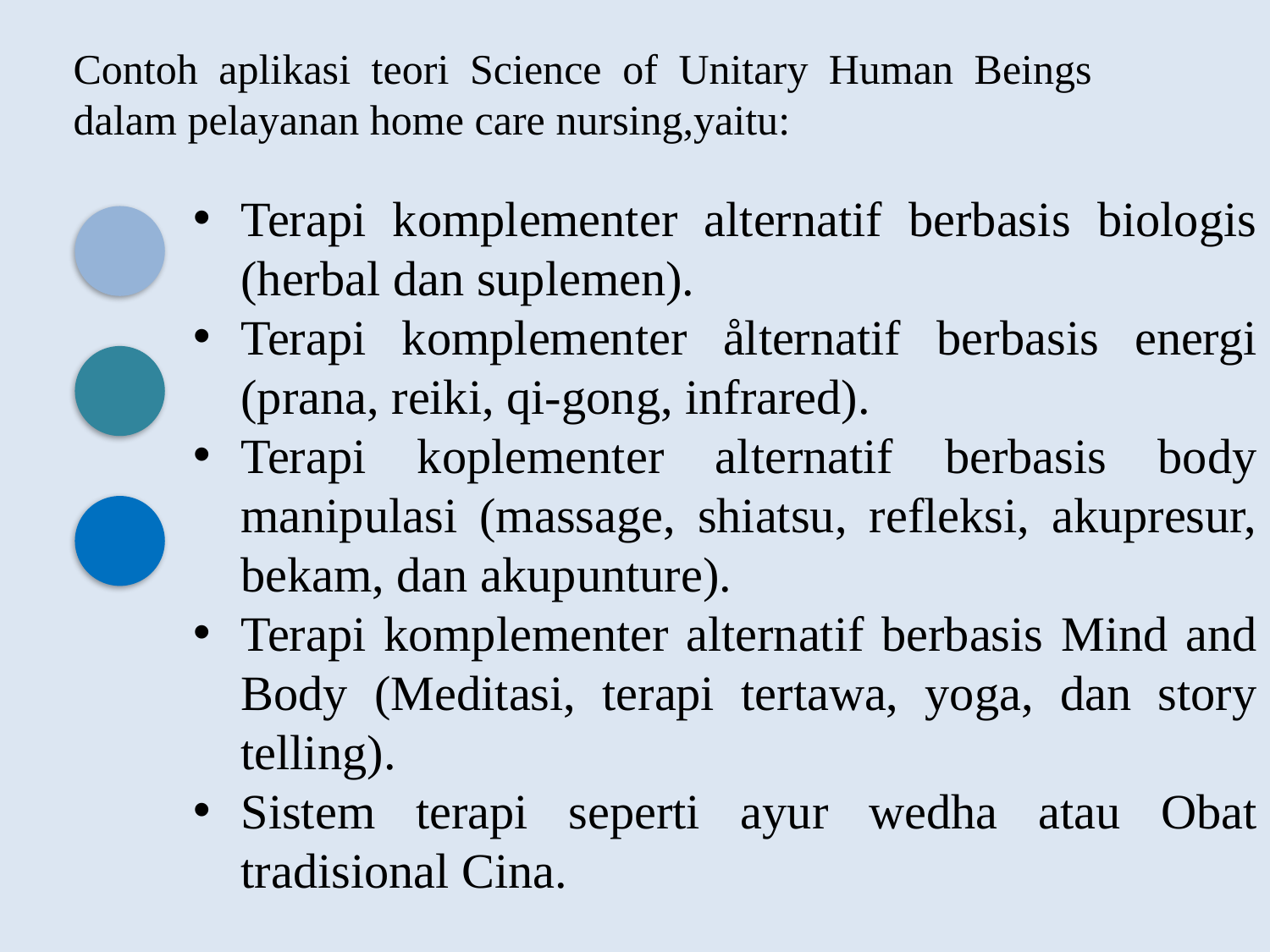

Contoh aplikasi teori Science of Unitary Human Beings dalam pelayanan home care nursing,yaitu:
Terapi komplementer alternatif berbasis biologis (herbal dan suplemen).
Terapi komplementer ålternatif berbasis energi (prana, reiki, qi-gong, infrared).
Terapi koplementer alternatif berbasis body manipulasi (massage, shiatsu, refleksi, akupresur, bekam, dan akupunture).
Terapi komplementer alternatif berbasis Mind and Body (Meditasi, terapi tertawa, yoga, dan story telling).
Sistem terapi seperti ayur wedha atau Obat tradisional Cina.